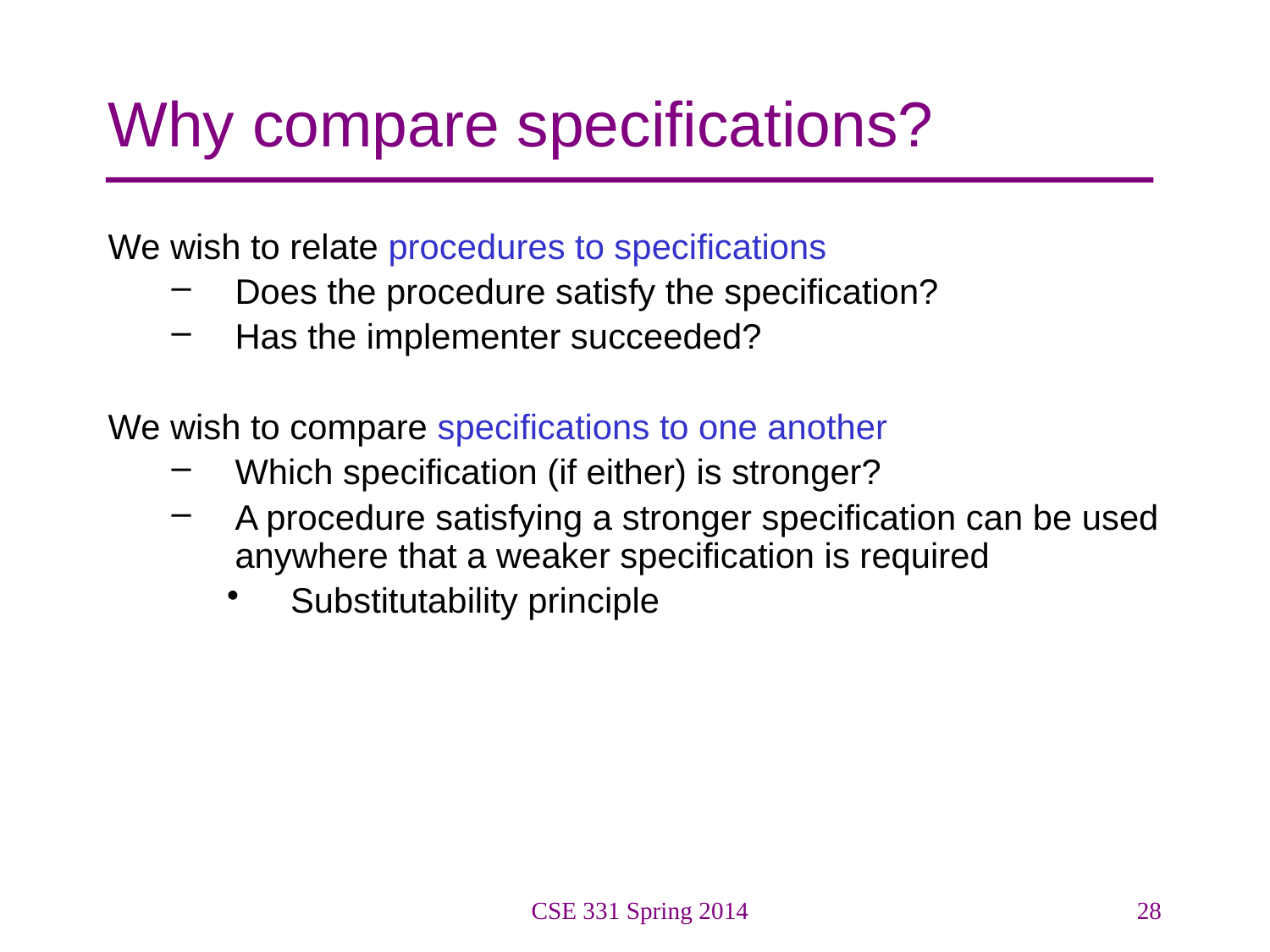

# Why compare specifications?
We wish to relate procedures to specifications
Does the procedure satisfy the specification?
Has the implementer succeeded?

We wish to compare specifications to one another
Which specification (if either) is stronger?
A procedure satisfying a stronger specification can be used anywhere that a weaker specification is required
Substitutability principle
CSE 331 Spring 2014
28